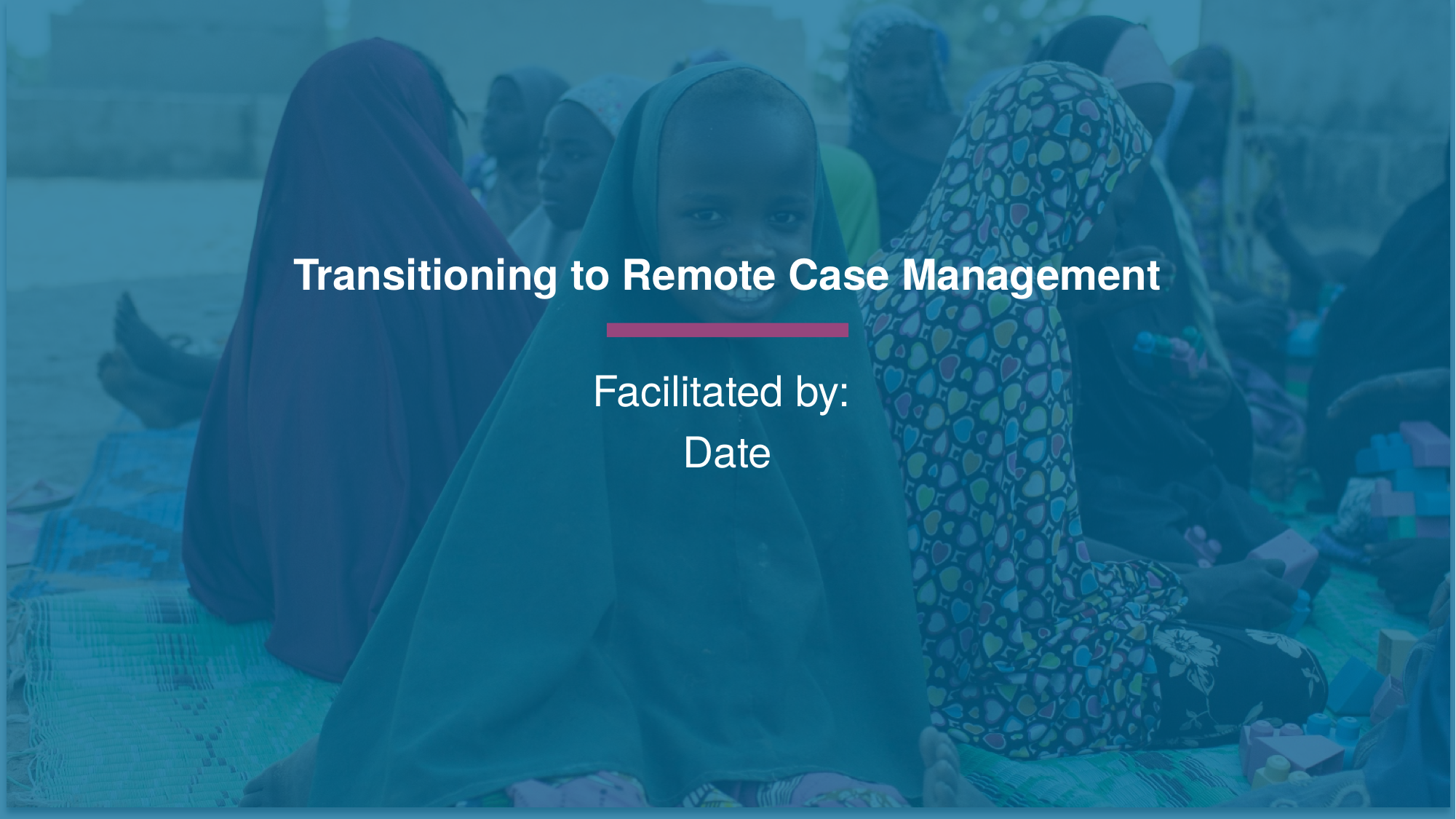

Transitioning to Remote Case Management
Facilitated by:
Date